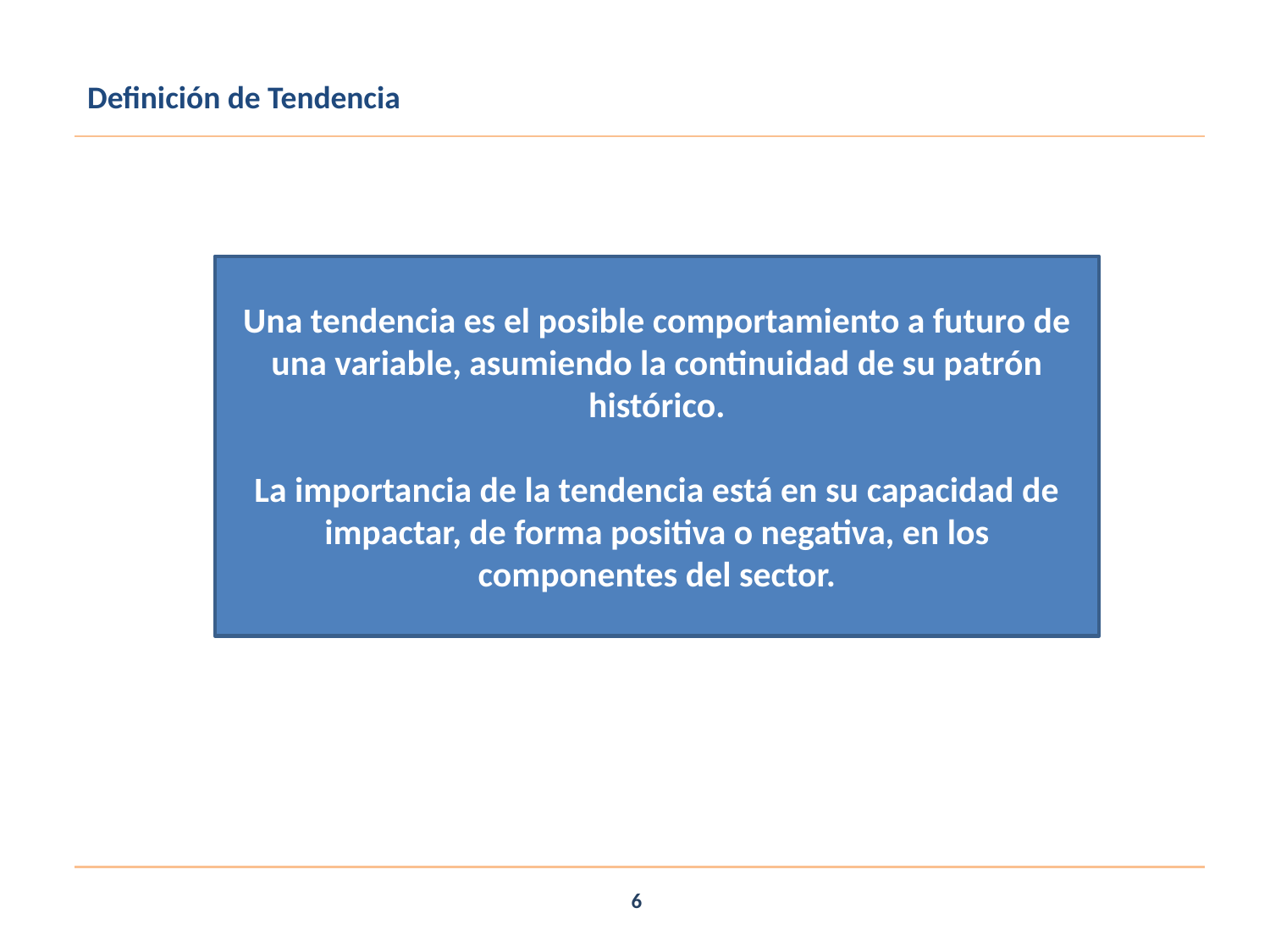

Definición de Tendencia
Una tendencia es el posible comportamiento a futuro de una variable, asumiendo la continuidad de su patrón histórico.

La importancia de la tendencia está en su capacidad de impactar, de forma positiva o negativa, en los componentes del sector.
6